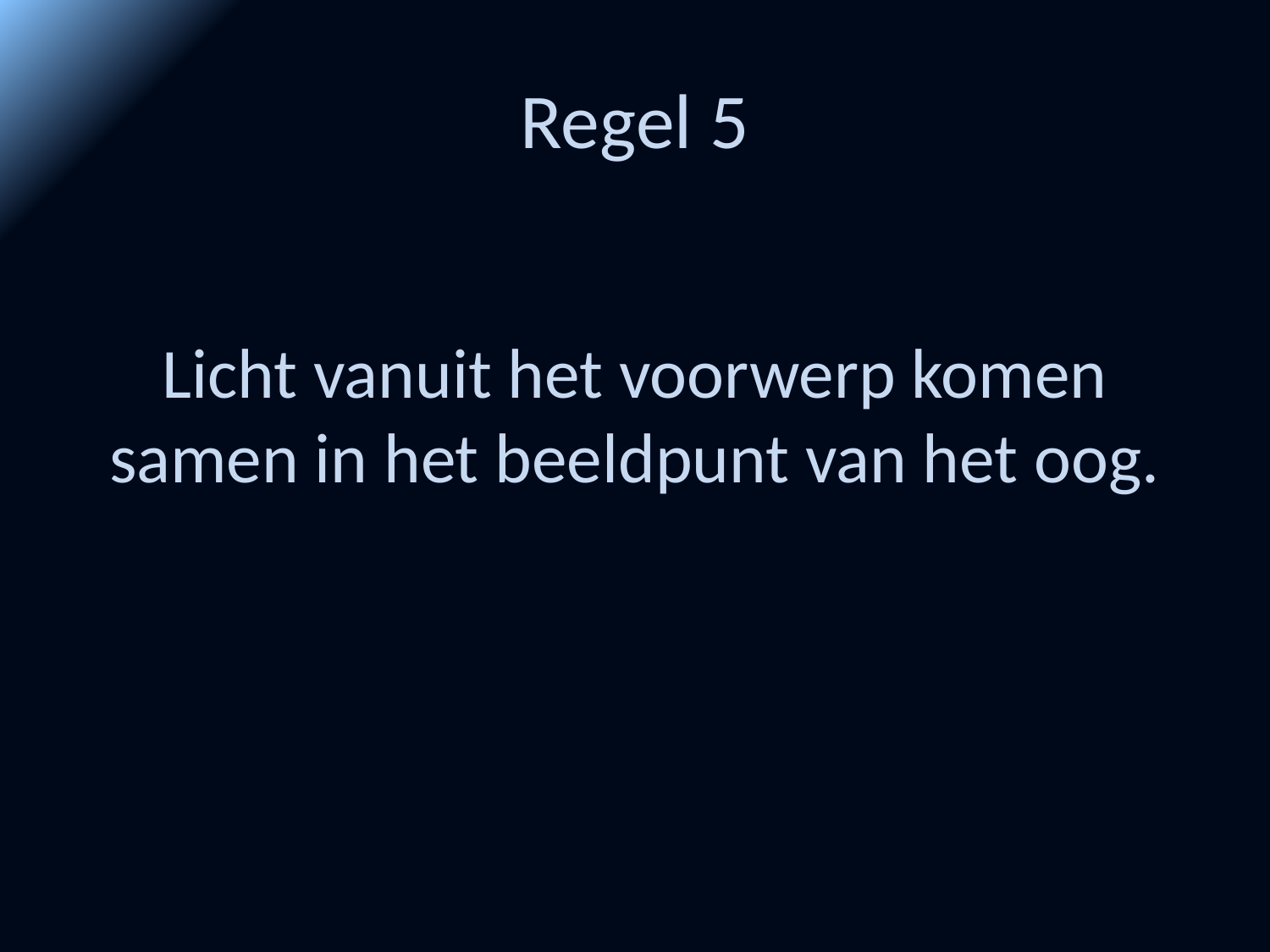

# Regel 5

Licht vanuit het voorwerp komen samen in het beeldpunt van het oog.